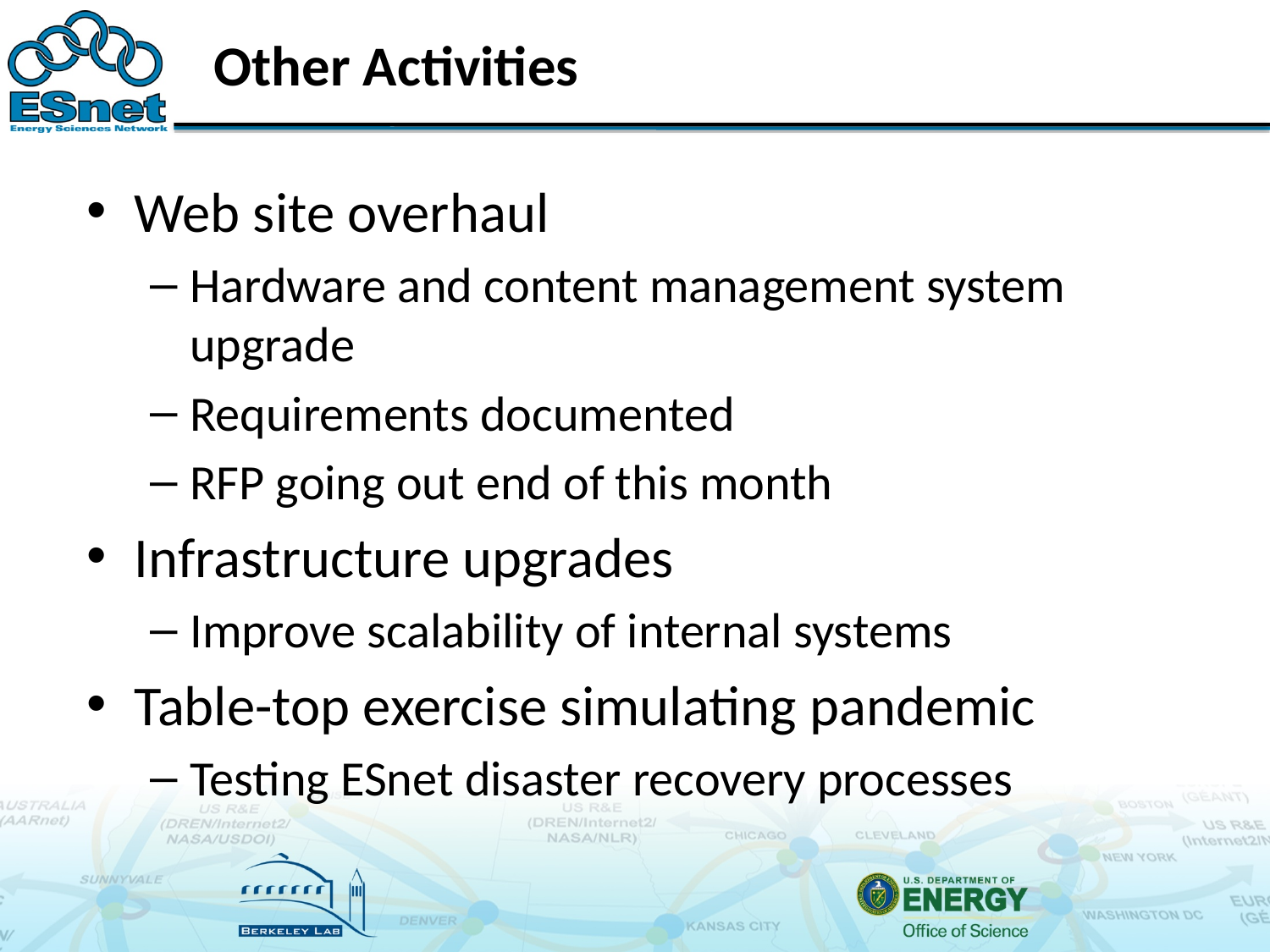

# Other Activities
Web site overhaul
Hardware and content management system upgrade
Requirements documented
RFP going out end of this month
Infrastructure upgrades
Improve scalability of internal systems
Table-top exercise simulating pandemic
Testing ESnet disaster recovery processes